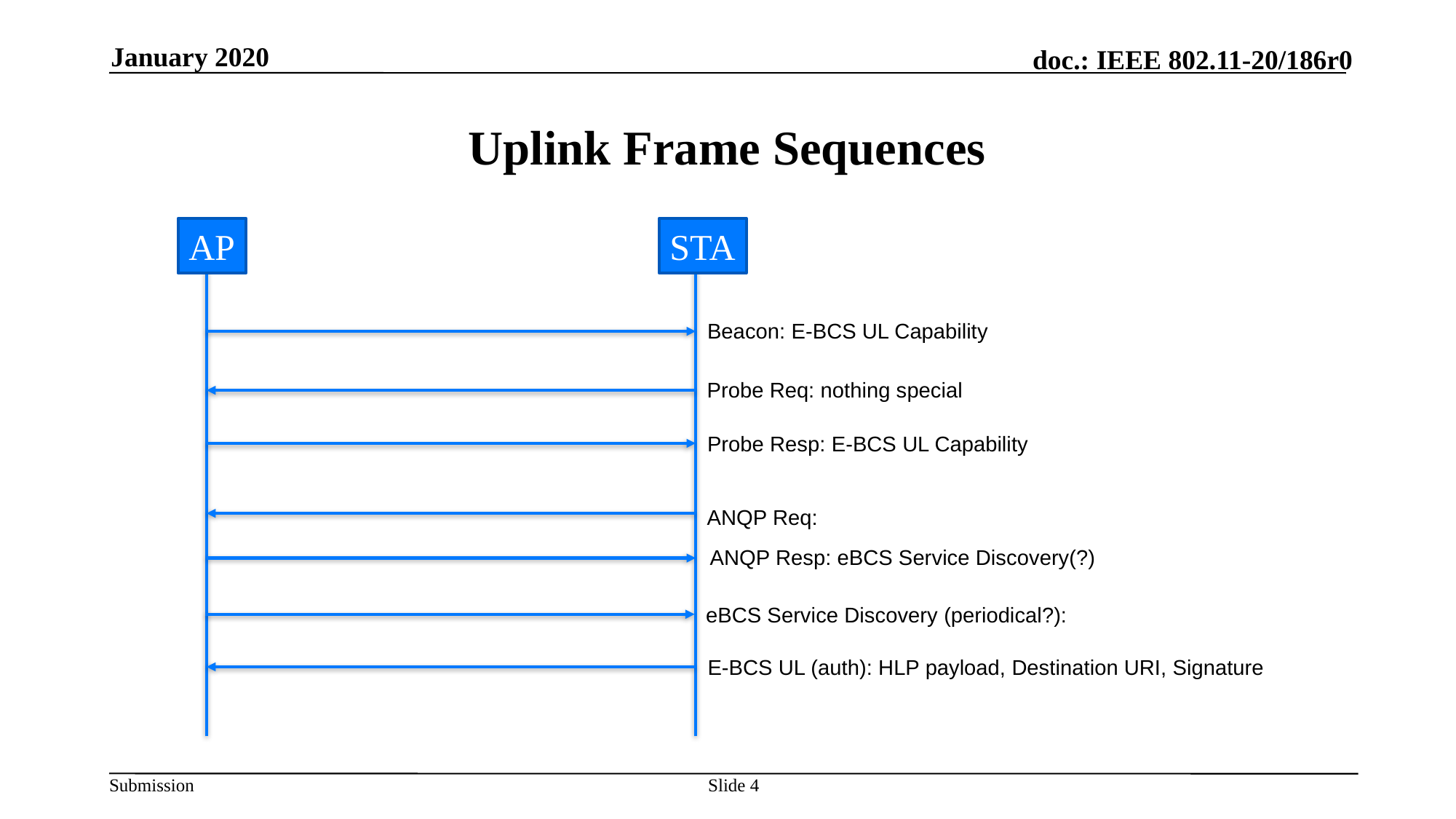

January 2020
# Uplink Frame Sequences
AP
STA
Beacon: E-BCS UL Capability
Probe Req: nothing special
Probe Resp: E-BCS UL Capability
ANQP Req:
ANQP Resp: eBCS Service Discovery(?)
eBCS Service Discovery (periodical?):
E-BCS UL (auth): HLP payload, Destination URI, Signature
Slide 4